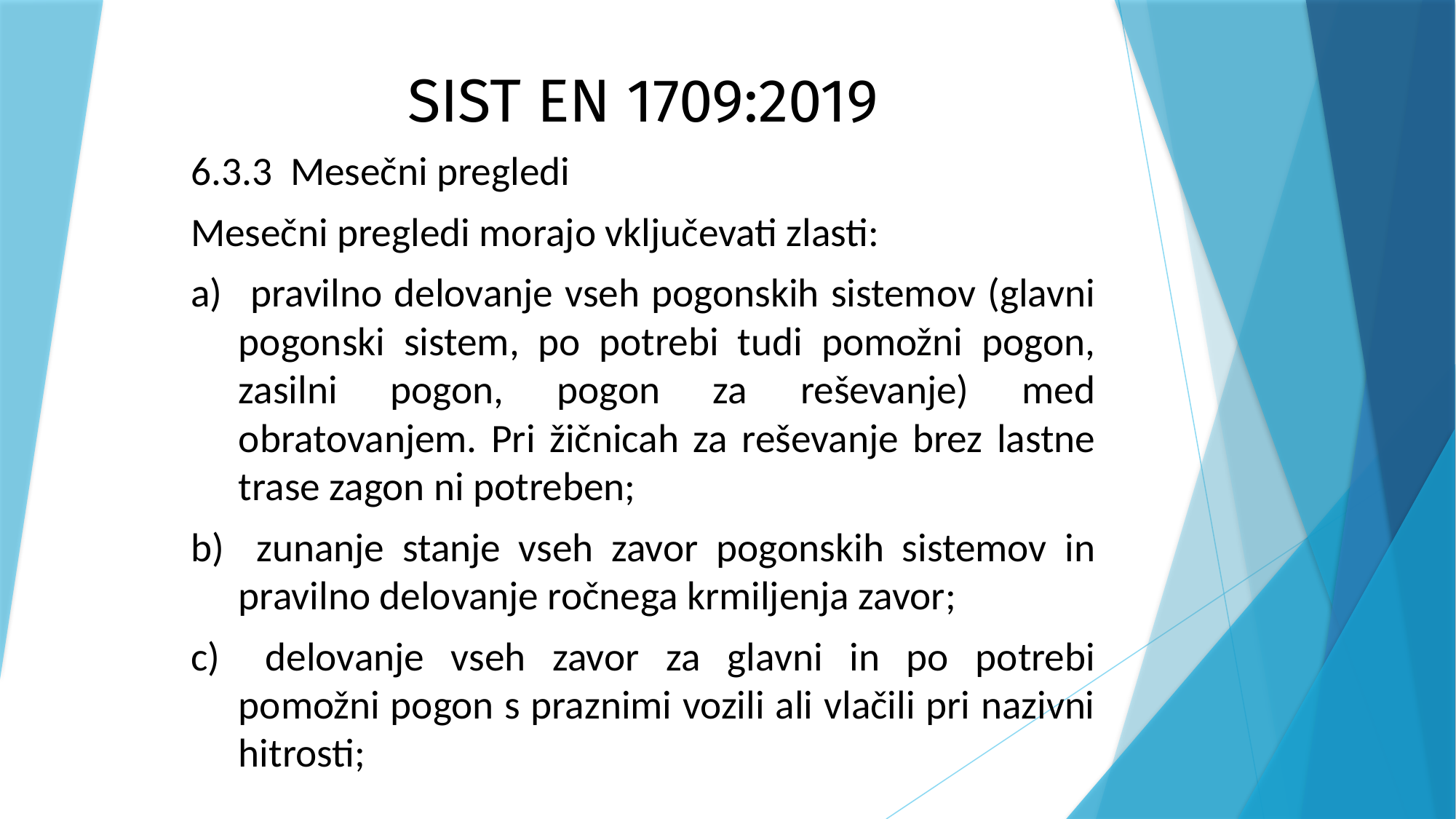

# SIST EN 1709:2019
6.3.3	 Mesečni pregledi
Mesečni pregledi morajo vključevati zlasti:
a)	 pravilno delovanje vseh pogonskih sistemov (glavni pogonski sistem, po potrebi tudi pomožni pogon, zasilni pogon, pogon za reševanje) med obratovanjem. Pri žičnicah za reševanje brez lastne trase zagon ni potreben;
b)	 zunanje stanje vseh zavor pogonskih sistemov in pravilno delovanje ročnega krmiljenja zavor;
c)	 delovanje vseh zavor za glavni in po potrebi pomožni pogon s praznimi vozili ali vlačili pri nazivni hitrosti;